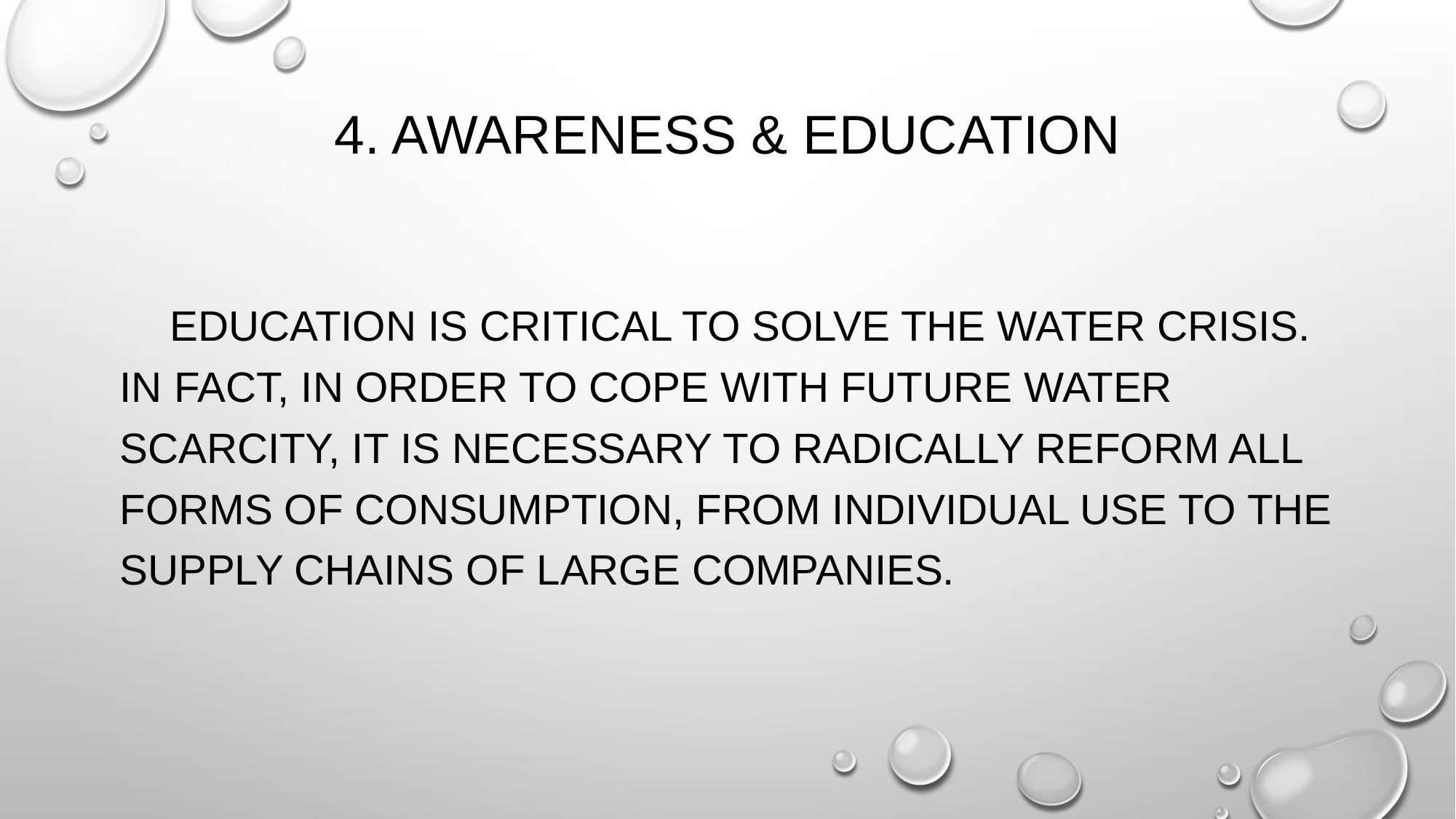

# 4. Awareness & Education
      Education is critical to solve the water crisis. In fact, in order to cope with future water scarcity, it is necessary to radically reform all forms of consumption, from individual use to the supply chains of large companies.